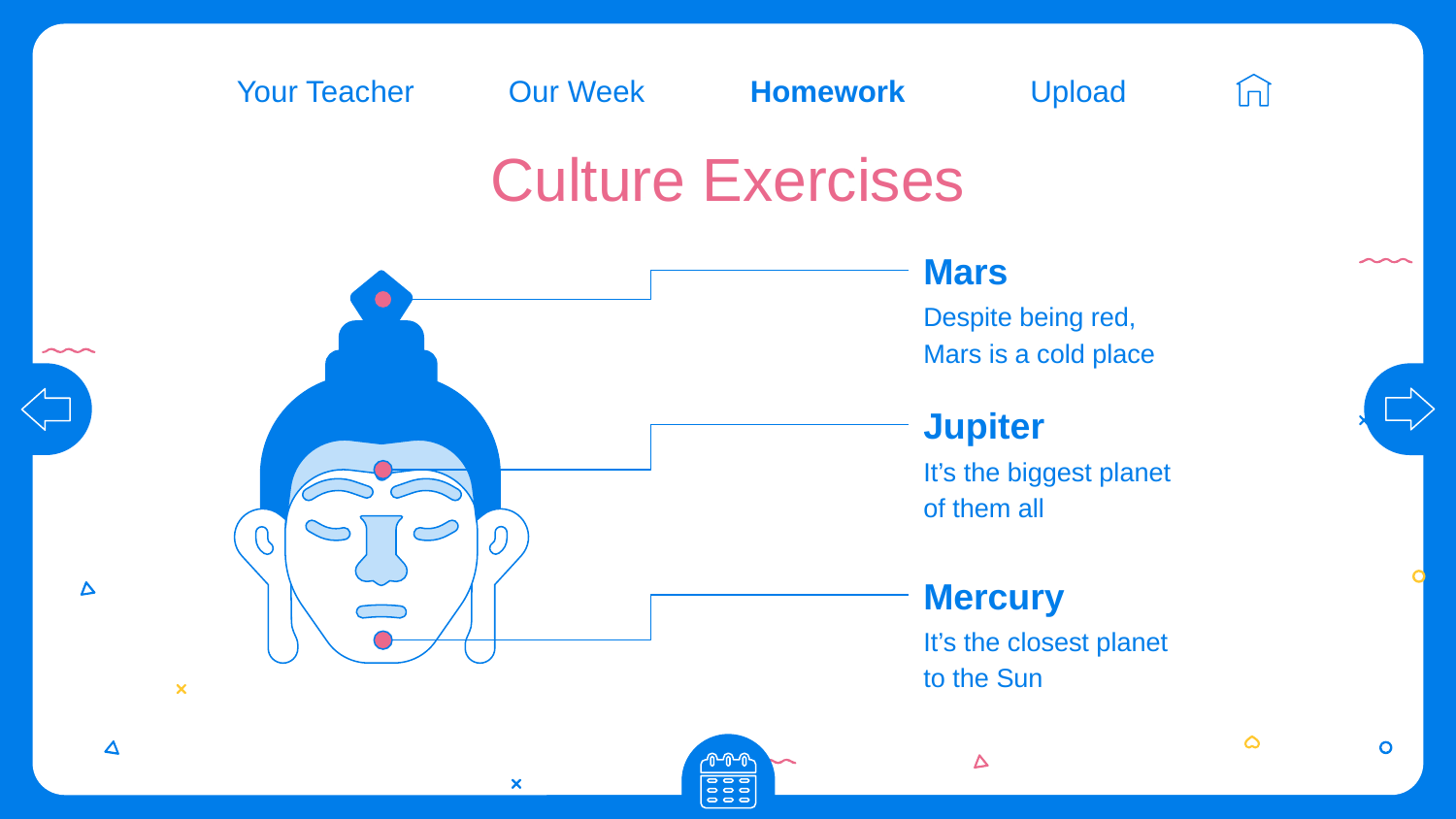

Our Week
Homework
Upload
Your Teacher

# Culture Exercises
Mars

Despite being red, Mars is a cold place

Jupiter
It’s the biggest planet of them all

Mercury
It’s the closest planet to the Sun